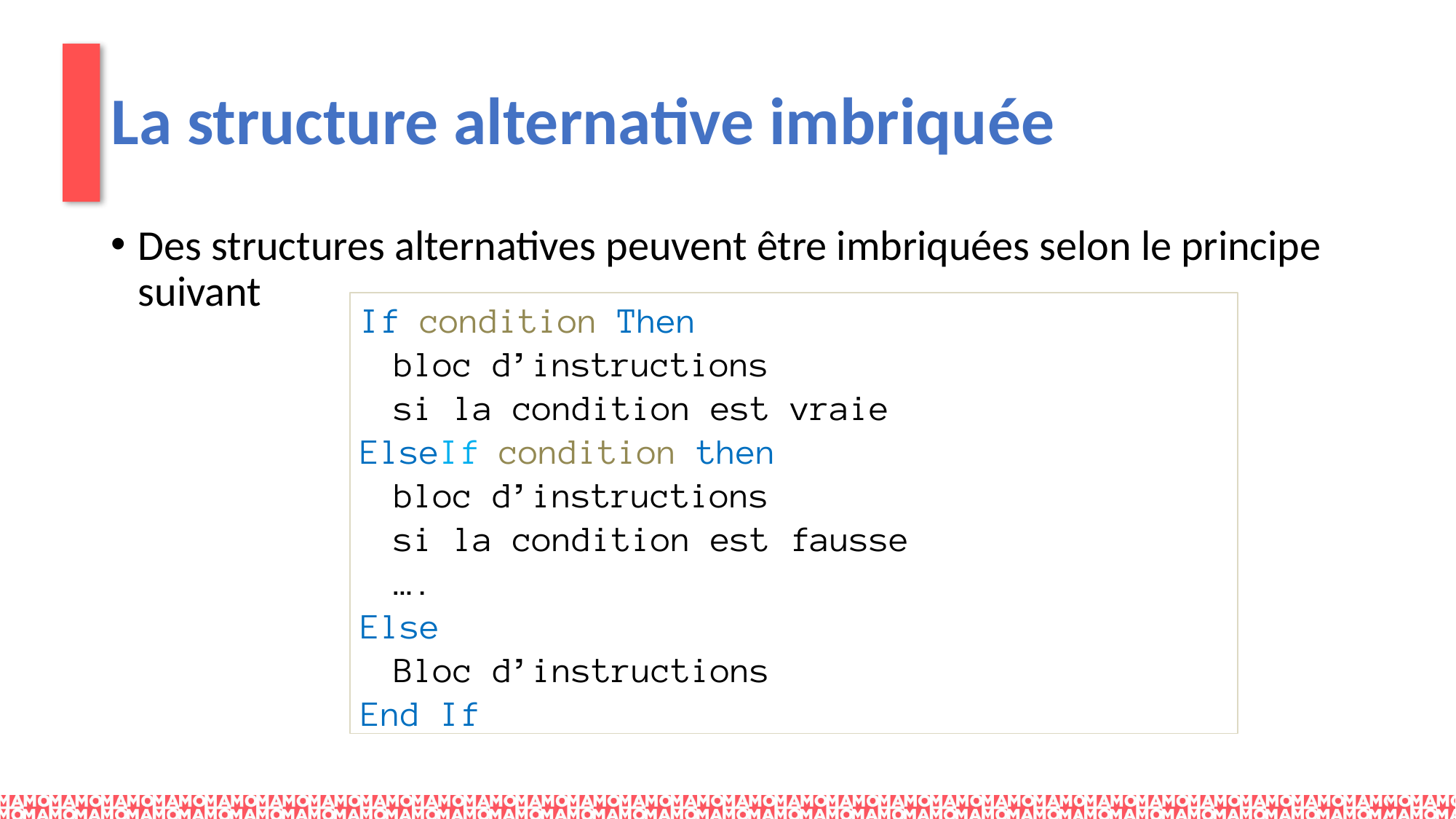

# La structure alternative imbriquée
Des structures alternatives peuvent être imbriquées selon le principe suivant
If condition Then
bloc d’instructions
si la condition est vraie
ElseIf condition then
bloc d’instructions
si la condition est fausse
….
Else
Bloc d’instructions
End If